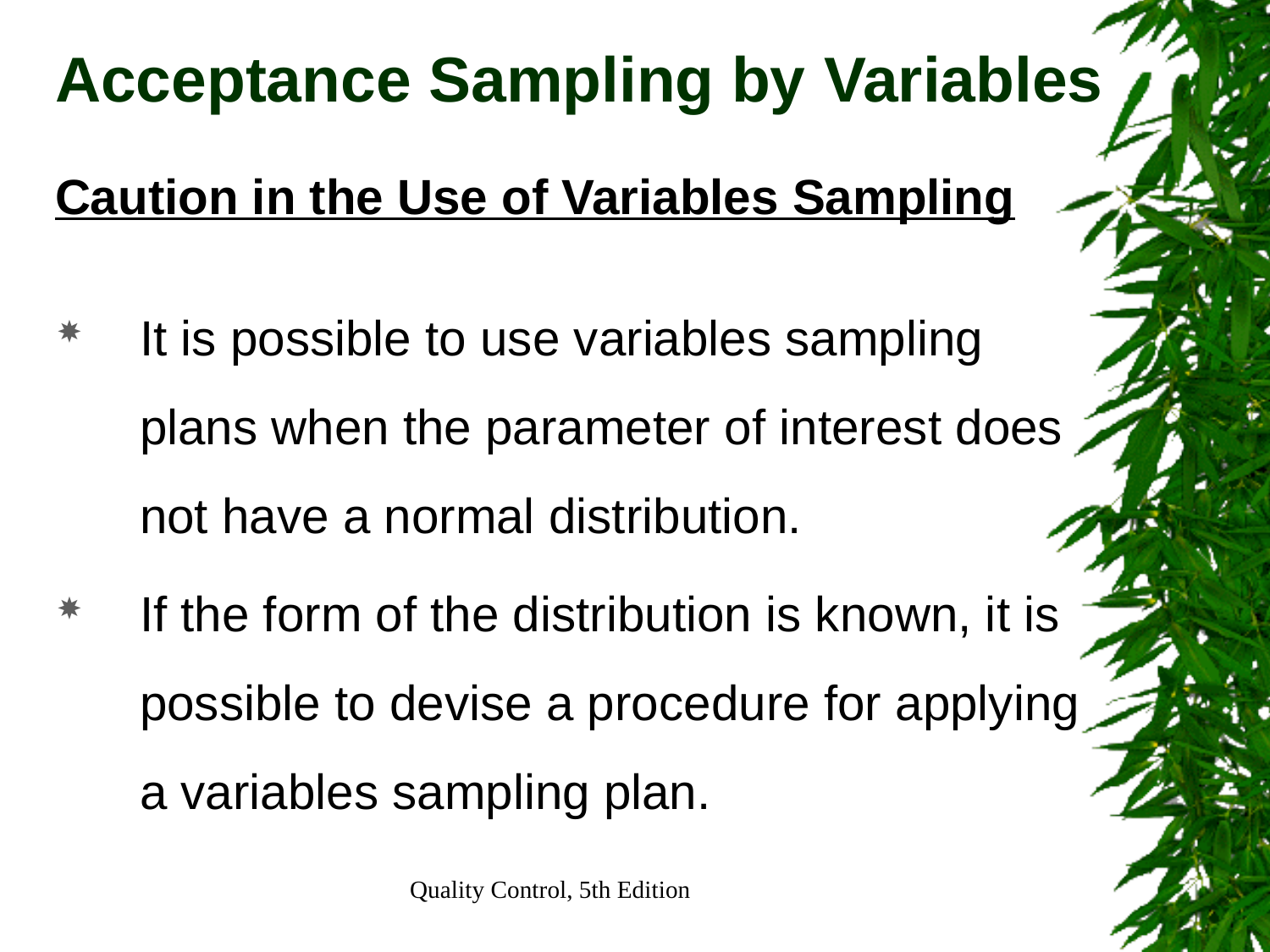

# Acceptance Sampling by Variables
Caution in the Use of Variables Sampling

It is possible to use variables sampling plans when the parameter of interest does not have a normal distribution.
If the form of the distribution is known, it is possible to devise a procedure for applying a variables sampling plan.
Quality Control, 5th Edition